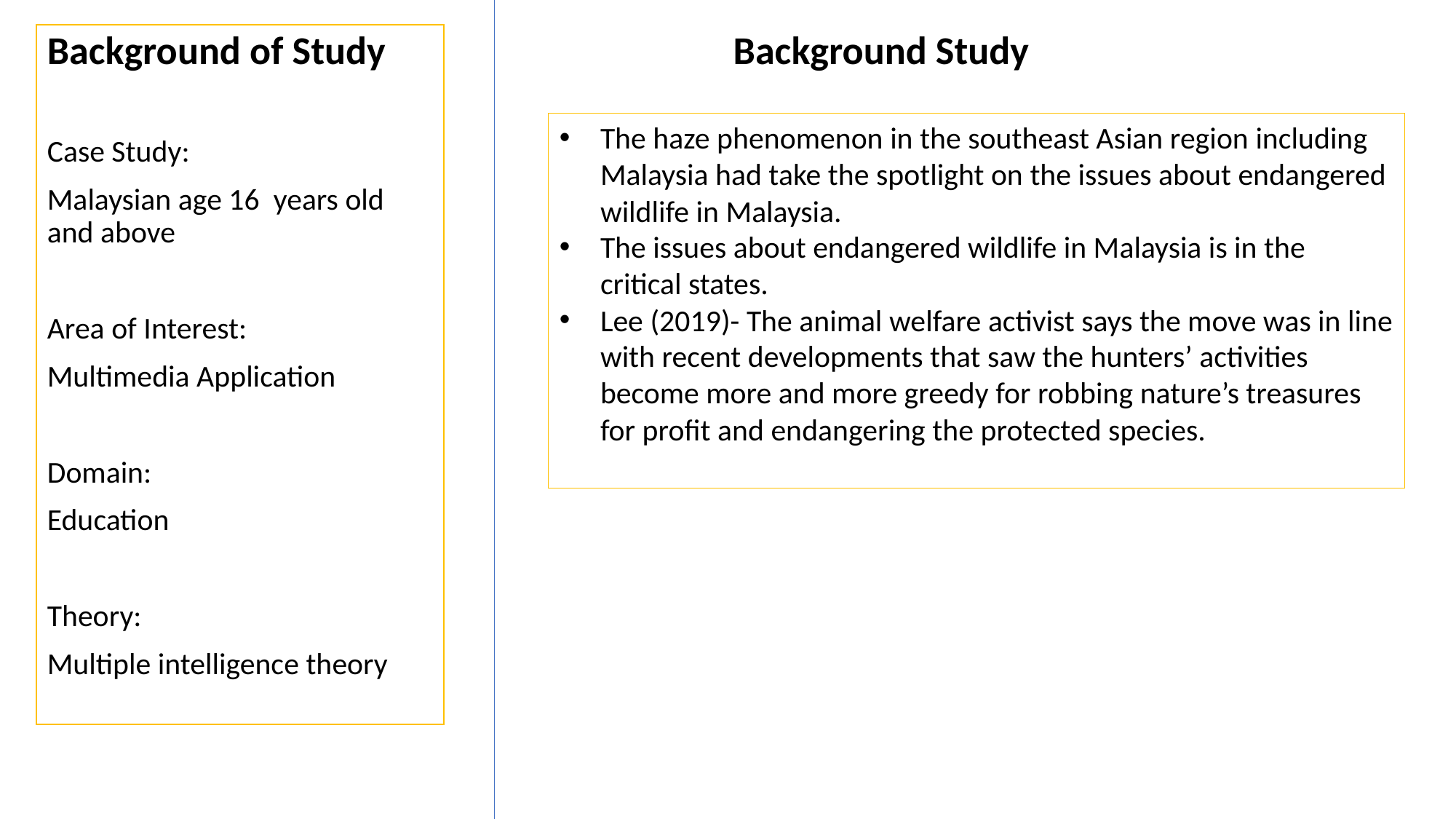

Background of Study

Case Study:
Malaysian age 16  years old and above

Area of Interest:
Multimedia Application

Domain:
Education

Theory:
Multiple intelligence theory
Background Study
The haze phenomenon in the southeast Asian region including Malaysia had take the spotlight on the issues about endangered wildlife in Malaysia.
The issues about endangered wildlife in Malaysia is in the critical states.
Lee (2019)- The animal welfare activist says the move was in line with recent developments that saw the hunters’ activities become more and more greedy for robbing nature’s treasures for profit and endangering the protected species.